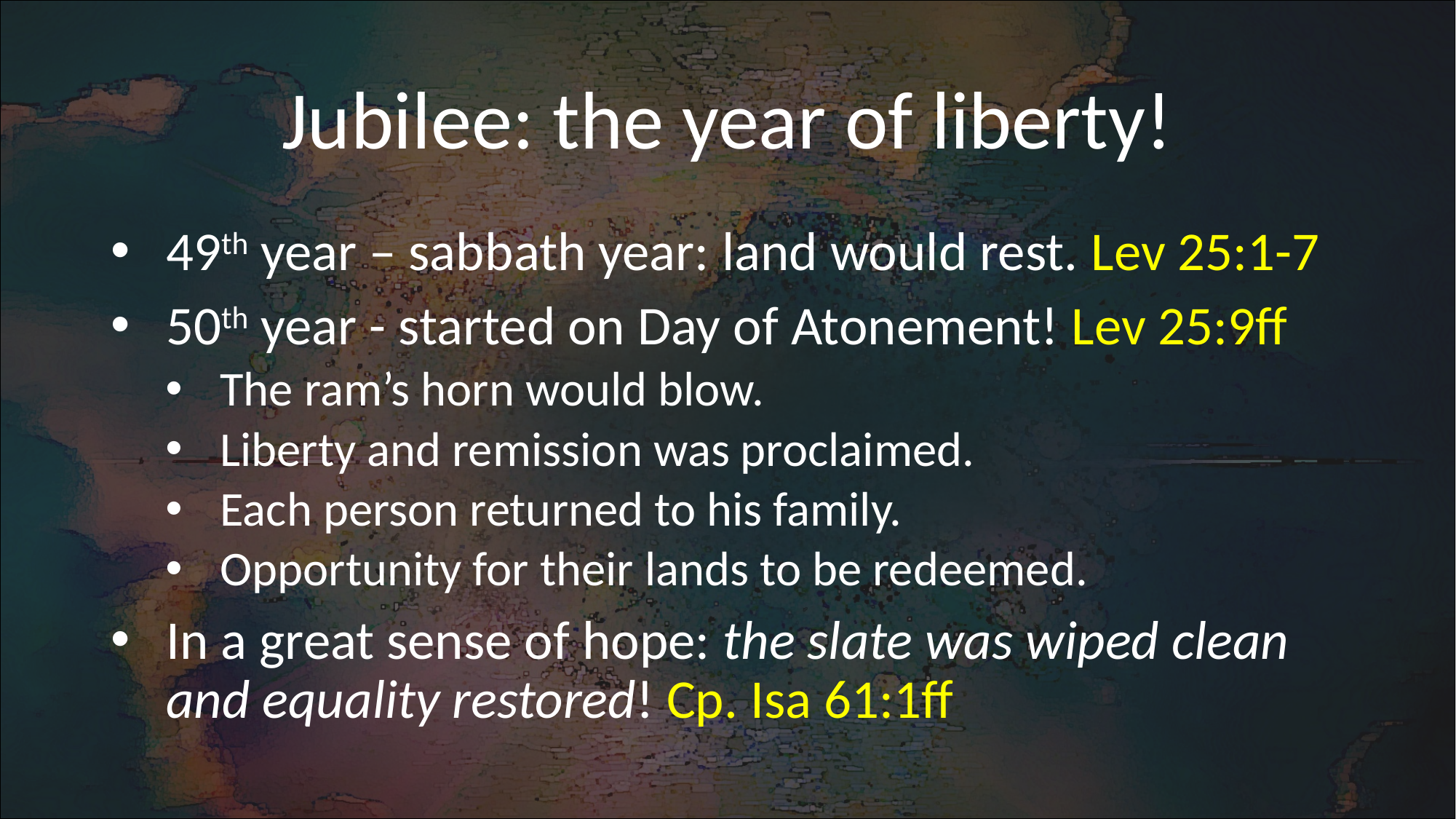

# Jubilee: the year of liberty!
49th year – sabbath year: land would rest. Lev 25:1-7
50th year - started on Day of Atonement! Lev 25:9ff
The ram’s horn would blow.
Liberty and remission was proclaimed.
Each person returned to his family.
Opportunity for their lands to be redeemed.
In a great sense of hope: the slate was wiped clean and equality restored! Cp. Isa 61:1ff